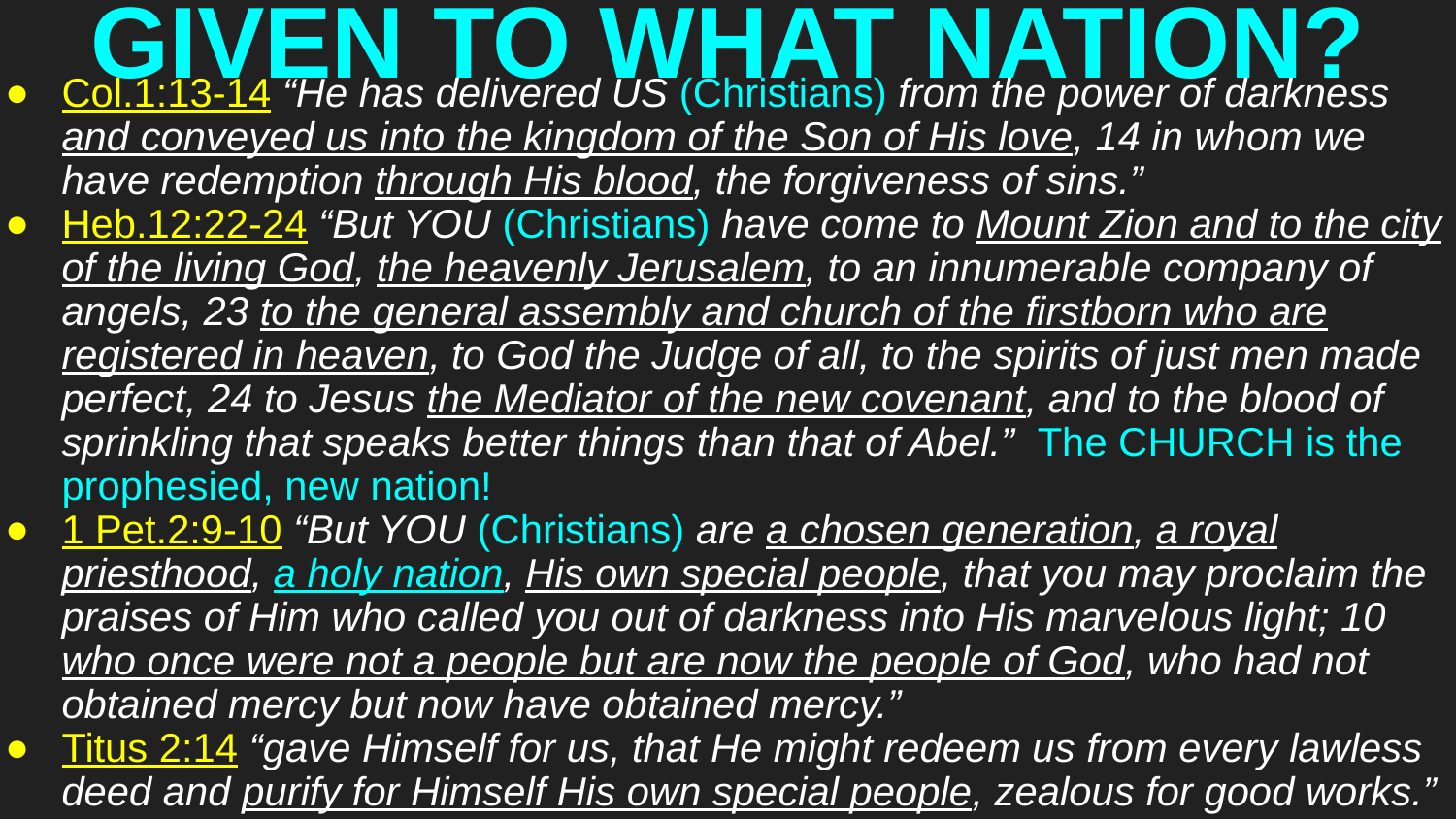

# GIVEN TO WHAT NATION?
Col.1:13-14 “He has delivered US (Christians) from the power of darkness and conveyed us into the kingdom of the Son of His love, 14 in whom we have redemption through His blood, the forgiveness of sins.”
Heb.12:22-24 “But YOU (Christians) have come to Mount Zion and to the city of the living God, the heavenly Jerusalem, to an innumerable company of angels, 23 to the general assembly and church of the firstborn who are registered in heaven, to God the Judge of all, to the spirits of just men made perfect, 24 to Jesus the Mediator of the new covenant, and to the blood of sprinkling that speaks better things than that of Abel.”  The CHURCH is the prophesied, new nation!
1 Pet.2:9-10 “But YOU (Christians) are a chosen generation, a royal priesthood, a holy nation, His own special people, that you may proclaim the praises of Him who called you out of darkness into His marvelous light; 10 who once were not a people but are now the people of God, who had not obtained mercy but now have obtained mercy.”
Titus 2:14 “gave Himself for us, that He might redeem us from every lawless deed and purify for Himself His own special people, zealous for good works.”